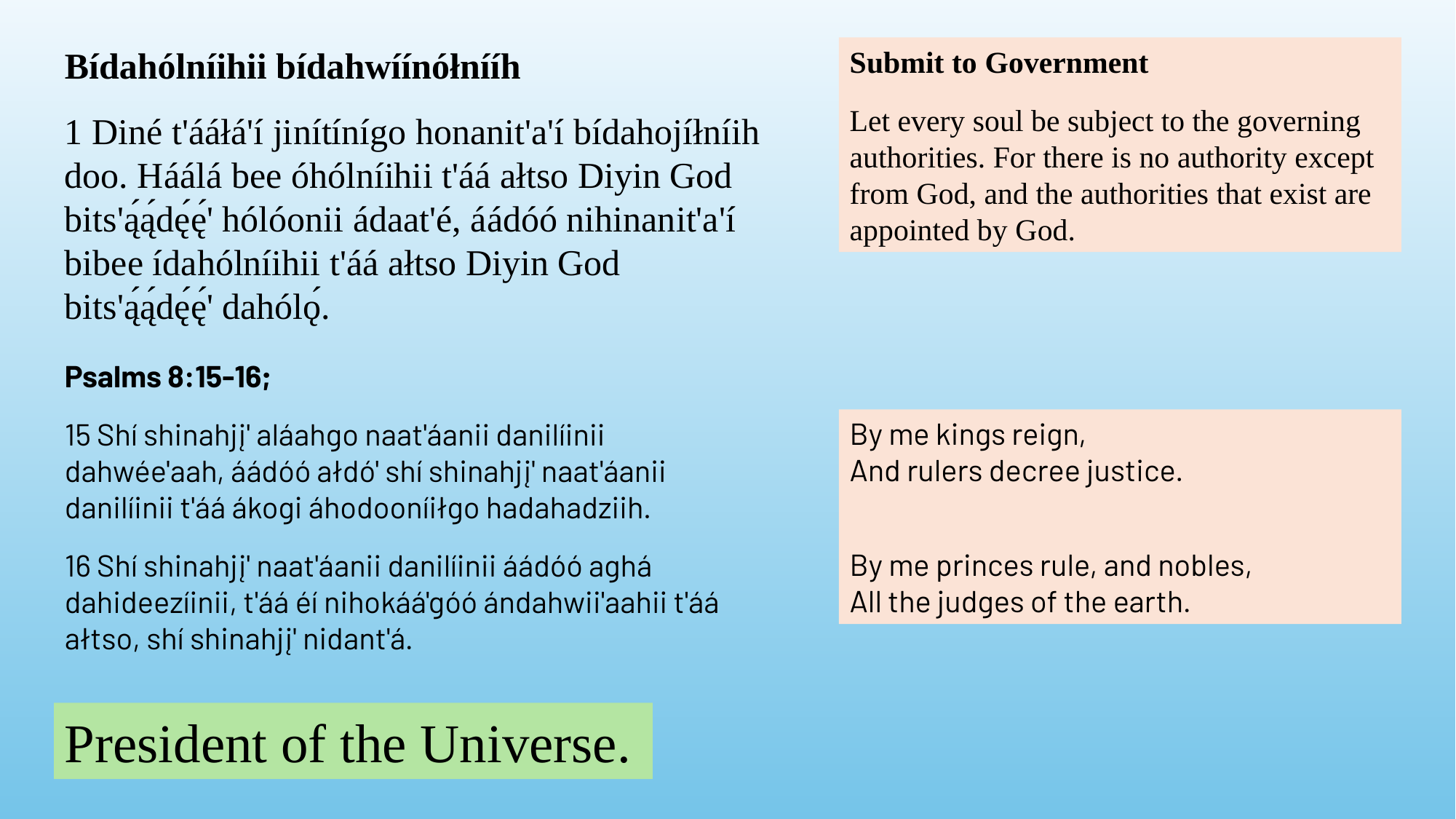

Bídahólníihii bídahwíínółnííh

1 Diné t'ááłá'í jinítínígo honanit'a'í bídahojíłníih doo. Háálá bee óhólníihii t'áá ałtso Diyin God bits'ą́ą́dę́ę́' hólóonii ádaat'é, áádóó nihinanit'a'í bibee ídahólníihii t'áá ałtso Diyin God bits'ą́ą́dę́ę́' dahólǫ́.
Submit to Government

Let every soul be subject to the governing authorities. For there is no authority except from God, and the authorities that exist are appointed by God.
Psalms 8:15-16;

15 Shí shinahjį' aláahgo naat'áanii danilíinii dahwée'aah, áádóó ałdó' shí shinahjį' naat'áanii danilíinii t'áá ákogi áhodooníiłgo hadahadziih.

16 Shí shinahjį' naat'áanii danilíinii áádóó aghá dahideezíinii, t'áá éí nihokáá'góó ándahwii'aahii t'áá ałtso, shí shinahjį' nidant'á.
By me kings reign,
And rulers decree justice.

By me princes rule, and nobles,
All the judges of the earth.
President of the Universe.